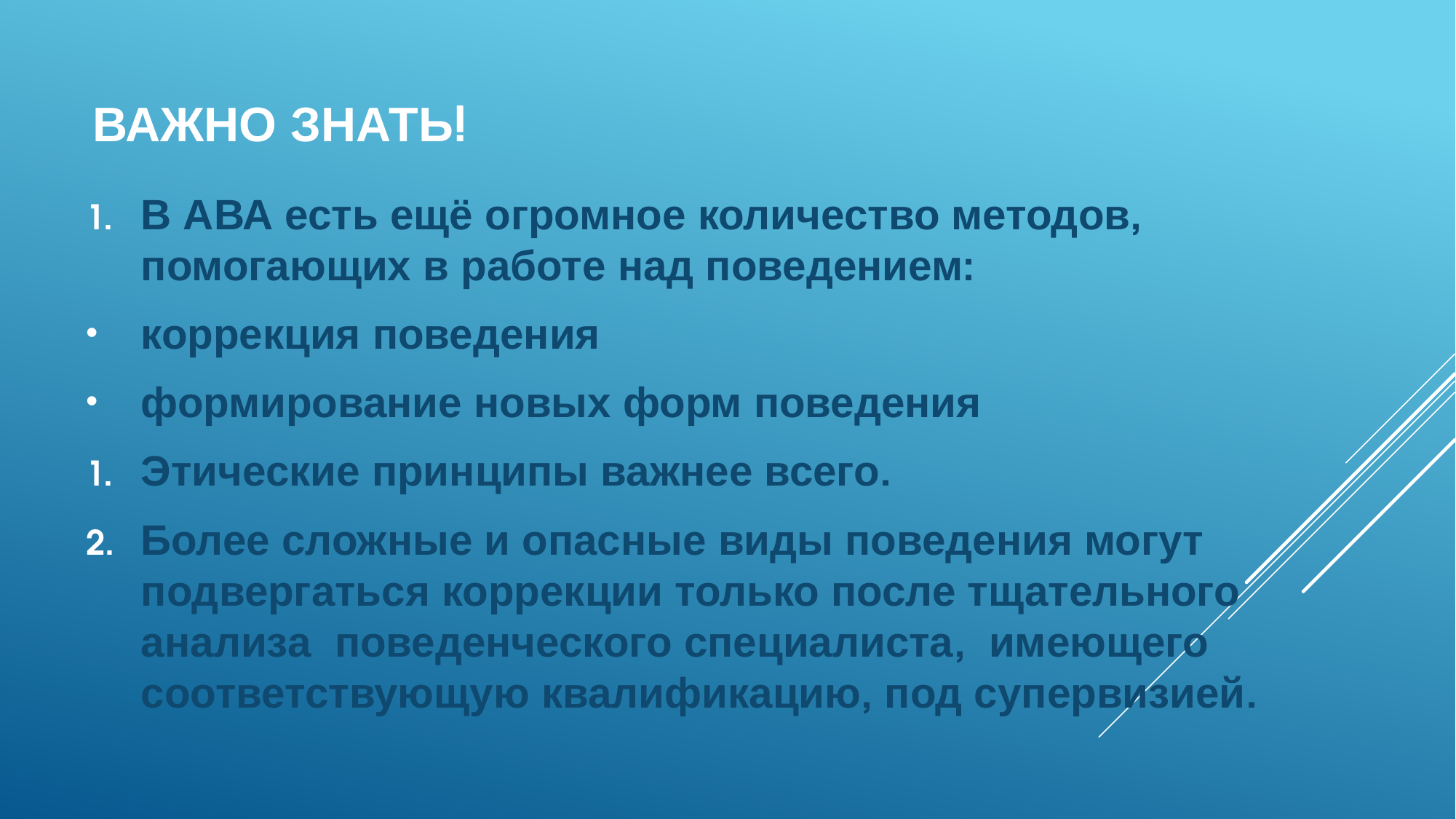

# Важно знать!
В АВА есть ещё огромное количество методов, помогающих в работе над поведением:
коррекция поведения
формирование новых форм поведения
Этические принципы важнее всего.
Более сложные и опасные виды поведения могут подвергаться коррекции только после тщательного анализа  поведенческого специалиста,  имеющего соответствующую квалификацию, под супервизией.